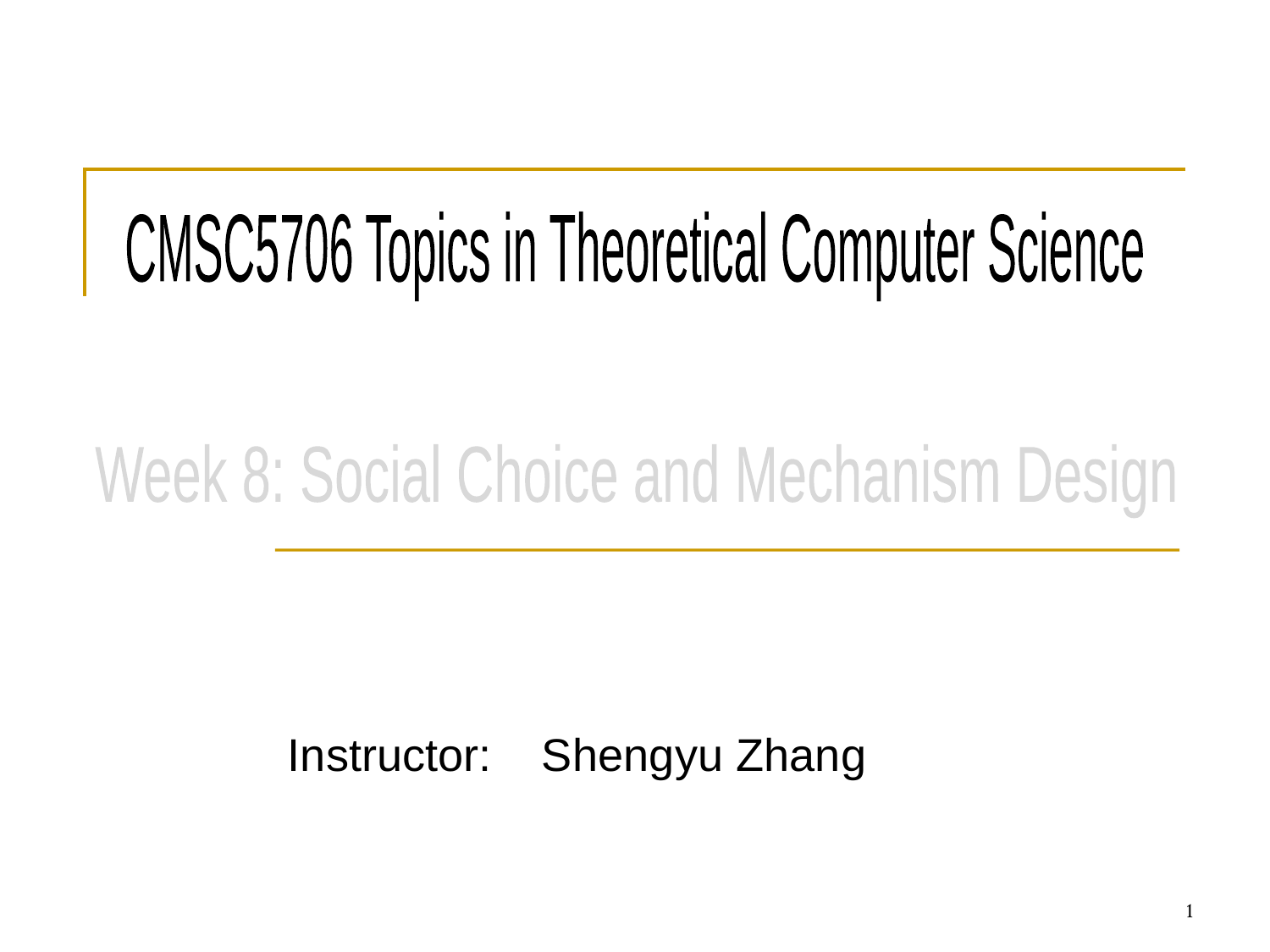

CMSC5706 Topics in Theoretical Computer Science
Week 8: Social Choice and Mechanism Design
Instructor: 	Shengyu Zhang

1